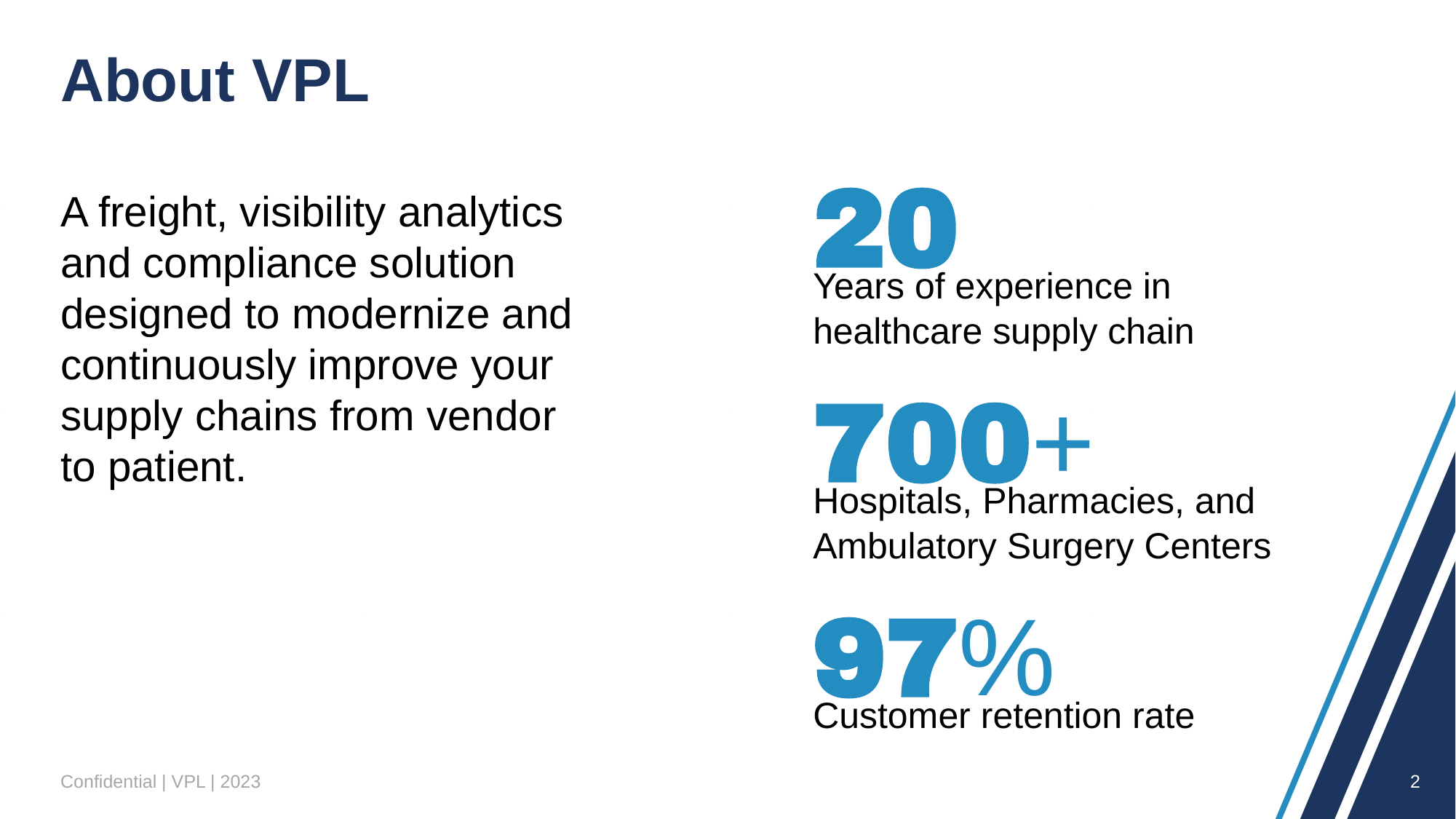

# About VPL
20
Years of experience in
healthcare supply chain
A freight, visibility analytics and compliance solution designed to modernize and continuously improve your supply chains from vendor to patient.
700+
Hospitals, Pharmacies, and
Ambulatory Surgery Centers
97%
Customer retention rate
Confidential | VPL | 2023
2